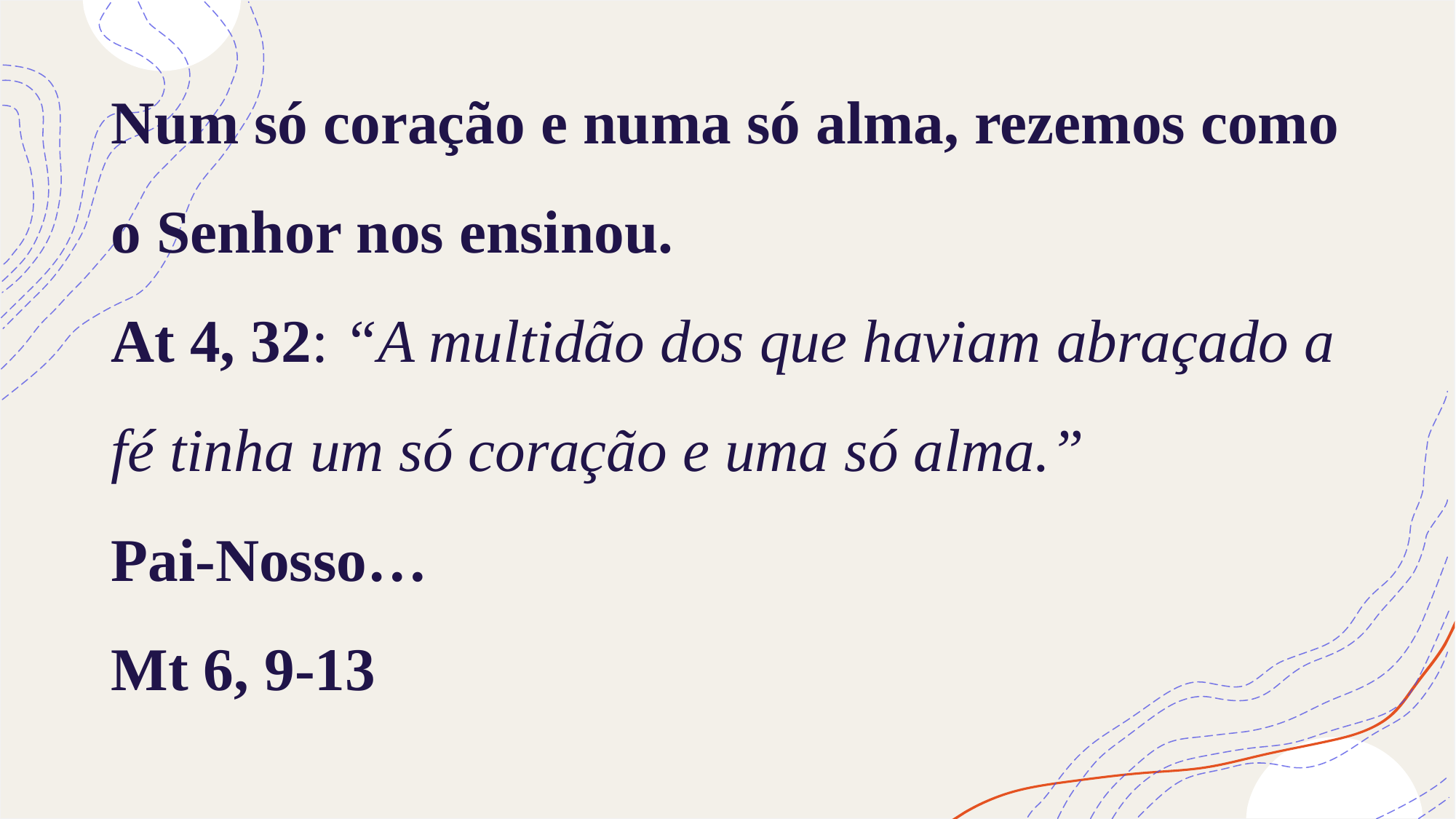

# Num só coração e numa só alma, rezemos como o Senhor nos ensinou. At 4, 32: “A multidão dos que haviam abraçado a fé tinha um só coração e uma só alma.” Pai-Nosso… Mt 6, 9-13